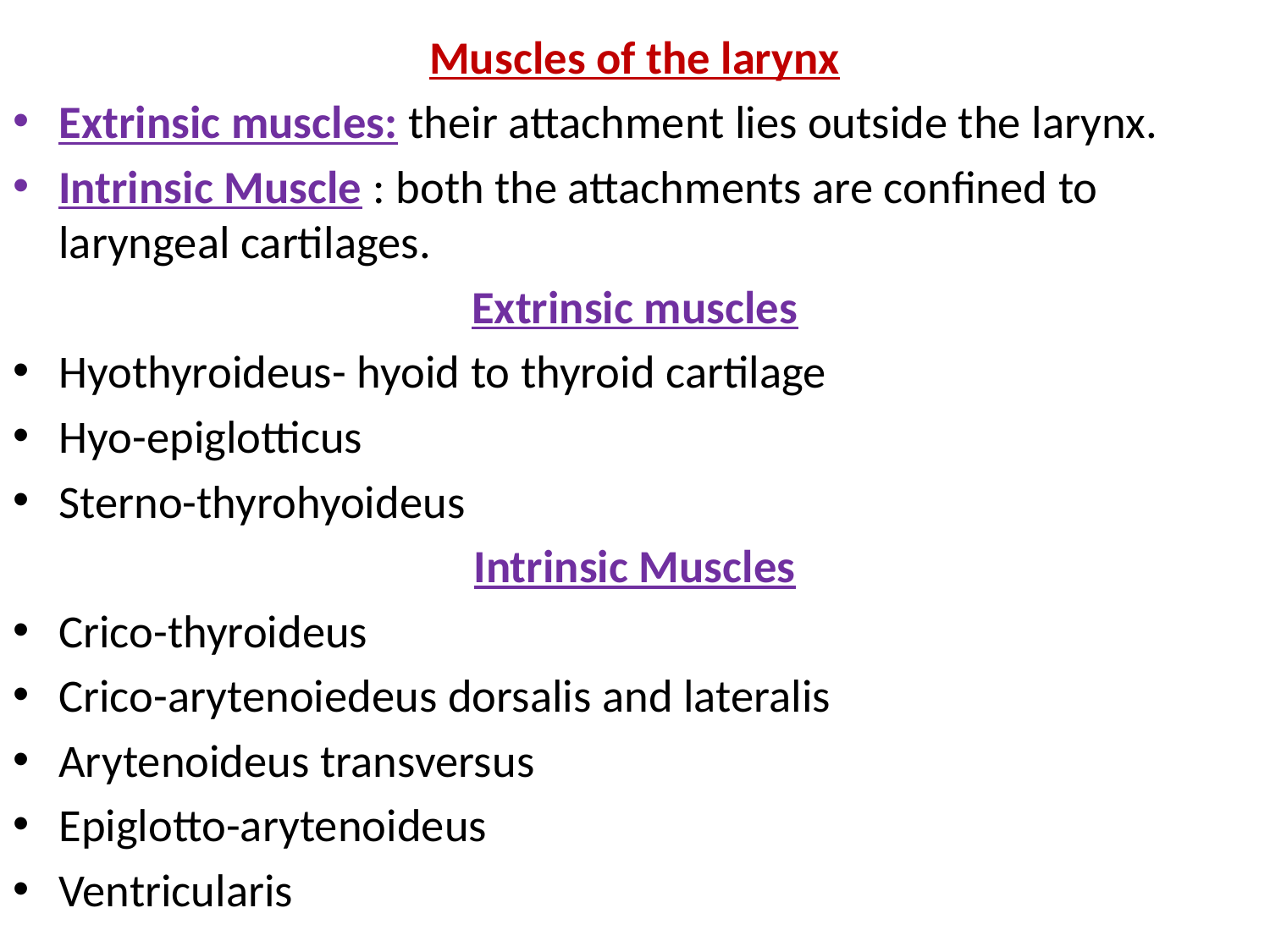

Muscles of the larynx
Extrinsic muscles: their attachment lies outside the larynx.
Intrinsic Muscle : both the attachments are confined to laryngeal cartilages.
Extrinsic muscles
Hyothyroideus- hyoid to thyroid cartilage
Hyo-epiglotticus
Sterno-thyrohyoideus
Intrinsic Muscles
Crico-thyroideus
Crico-arytenoiedeus dorsalis and lateralis
Arytenoideus transversus
Epiglotto-arytenoideus
Ventricularis